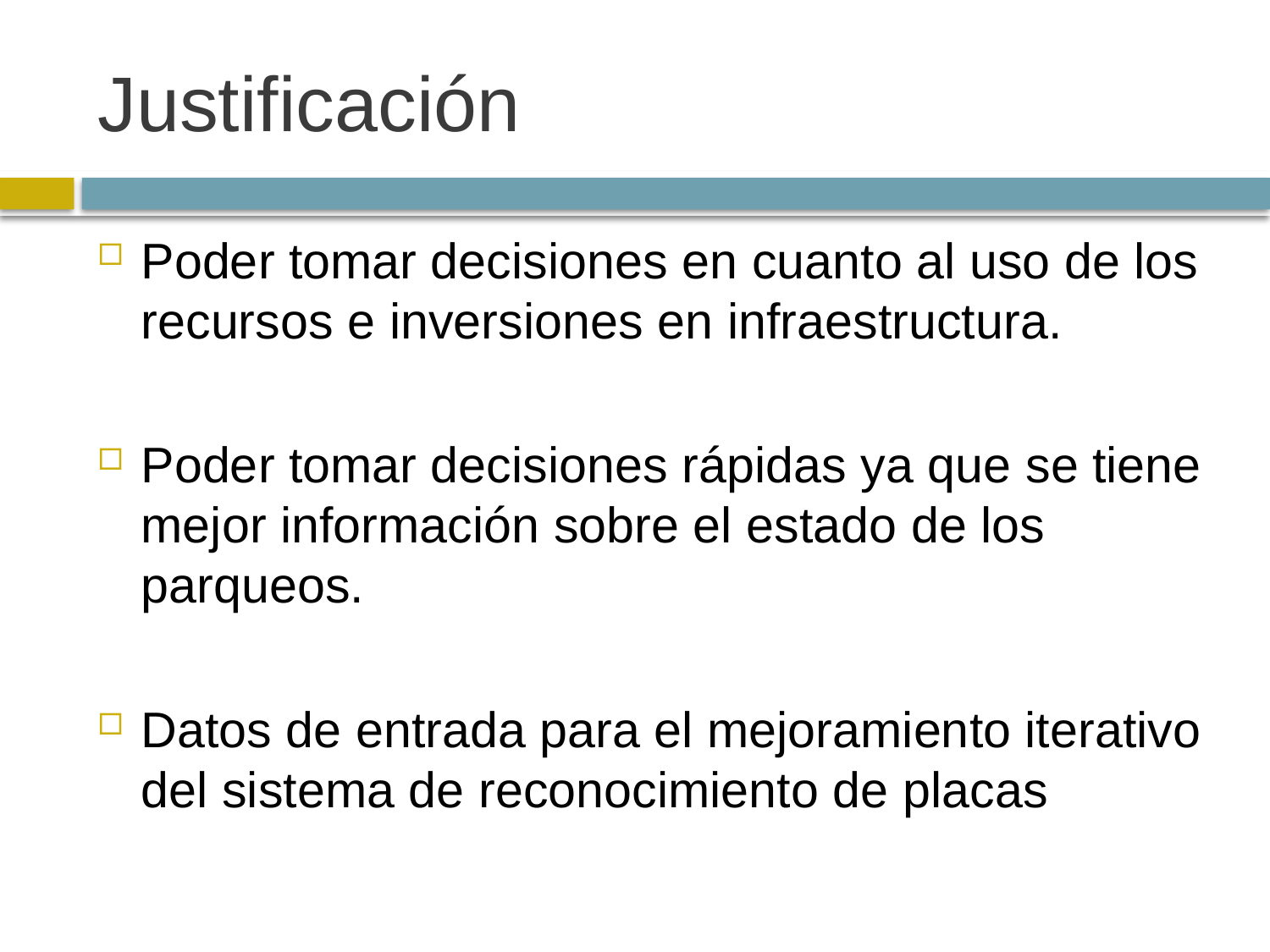

# Justificación
Poder tomar decisiones en cuanto al uso de los recursos e inversiones en infraestructura.

Poder tomar decisiones rápidas ya que se tiene mejor información sobre el estado de los parqueos.

Datos de entrada para el mejoramiento iterativo del sistema de reconocimiento de placas